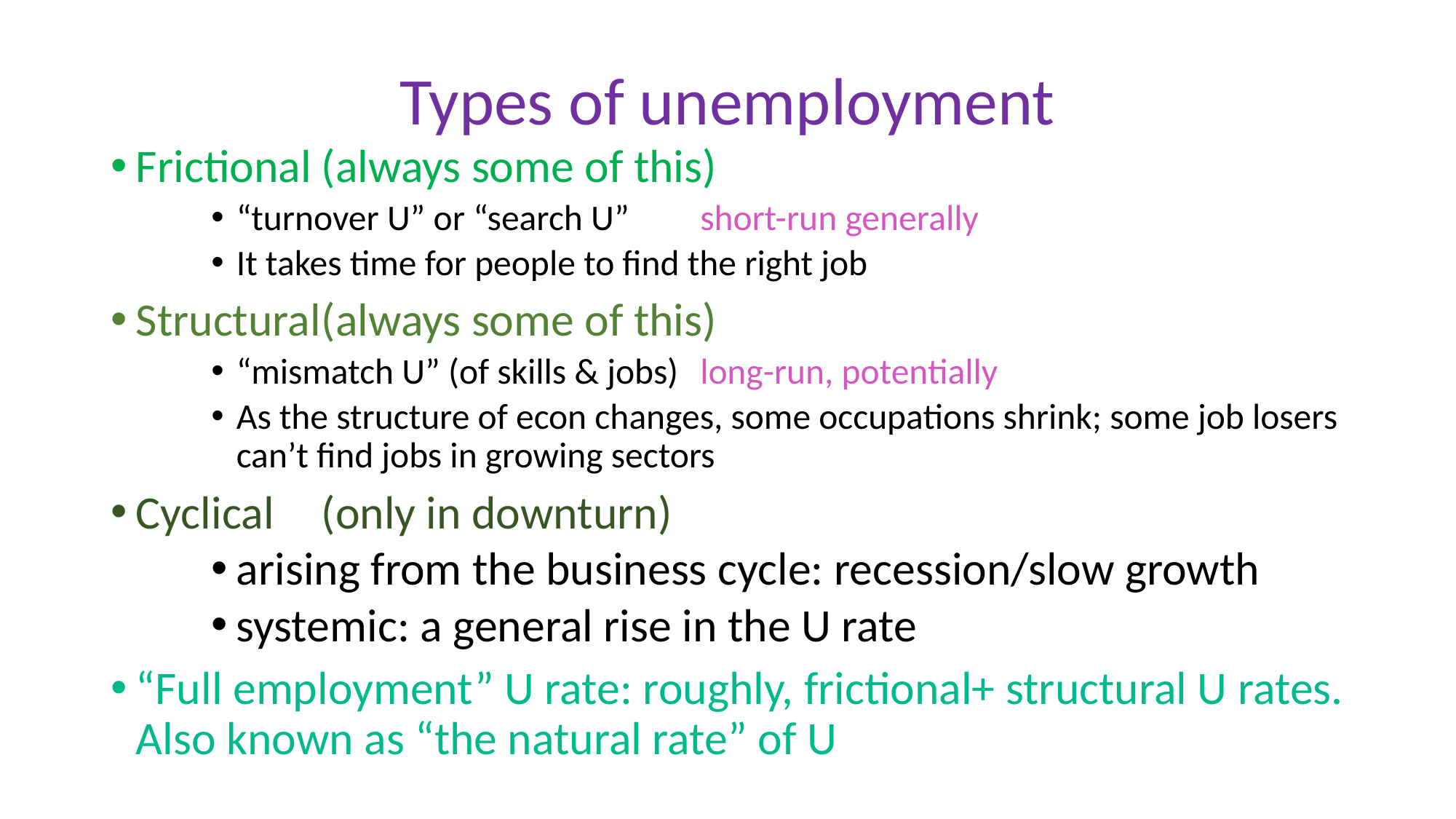

# Types of unemployment
Frictional	(always some of this)
“turnover U” or “search U”		short-run generally
It takes time for people to find the right job
Structural	(always some of this)
“mismatch U” (of skills & jobs)	long-run, potentially
As the structure of econ changes, some occupations shrink; some job losers can’t find jobs in growing sectors
Cyclical		(only in downturn)
arising from the business cycle: recession/slow growth
systemic: a general rise in the U rate
“Full employment” U rate: roughly, frictional+ structural U rates. Also known as “the natural rate” of U